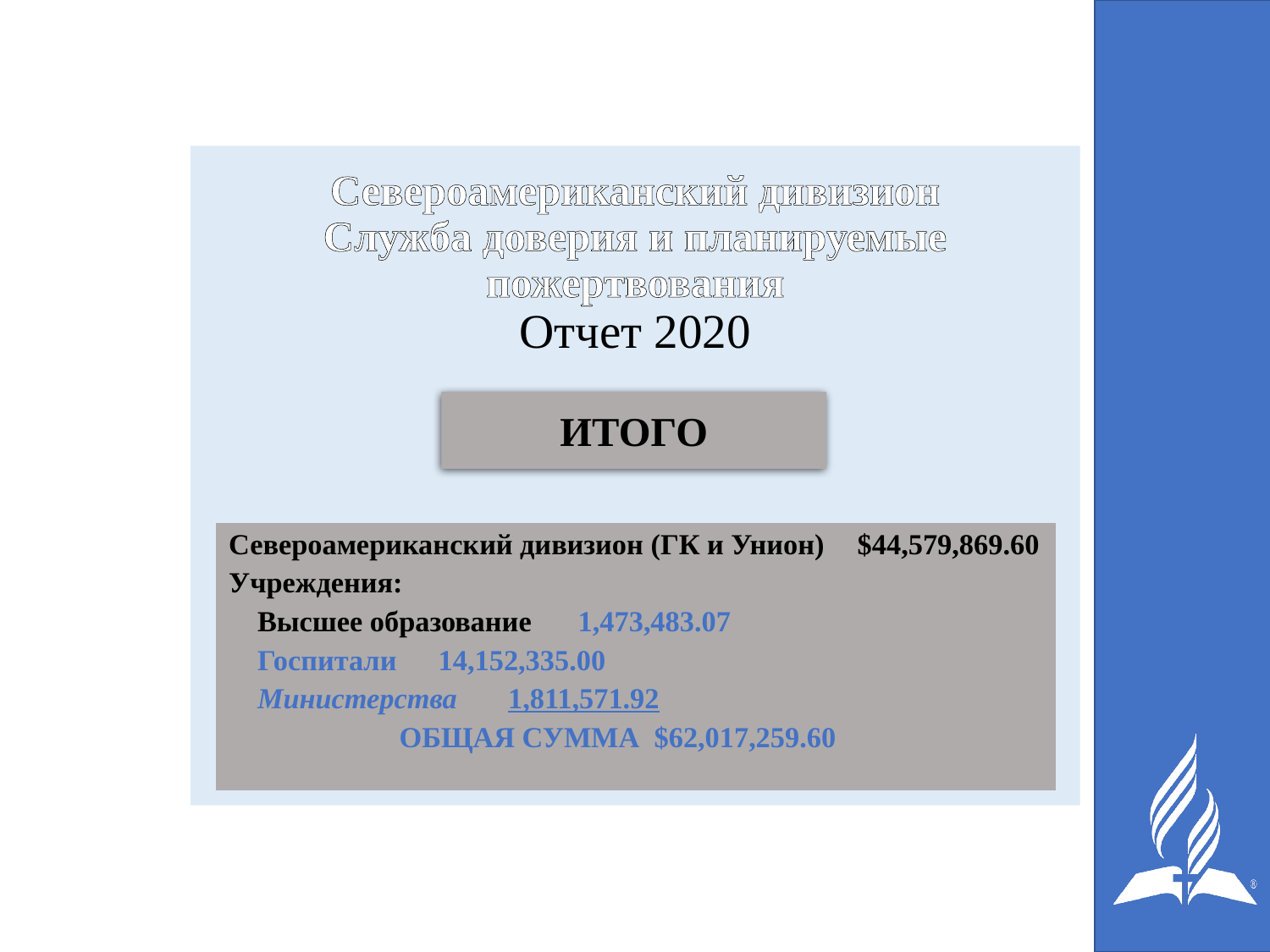

# Североамериканский дивизион Служба доверия и планируемые пожертвования Отчет 2020
ИТОГО
Североамериканский дивизион (ГК и Унион)	$44,579,869.60
Учреждения:
    Высшее образование	1,473,483.07
    Госпитали	14,152,335.00
    Министерства	1,811,571.92
	              ОБЩАЯ СУММА  $62,017,259.60